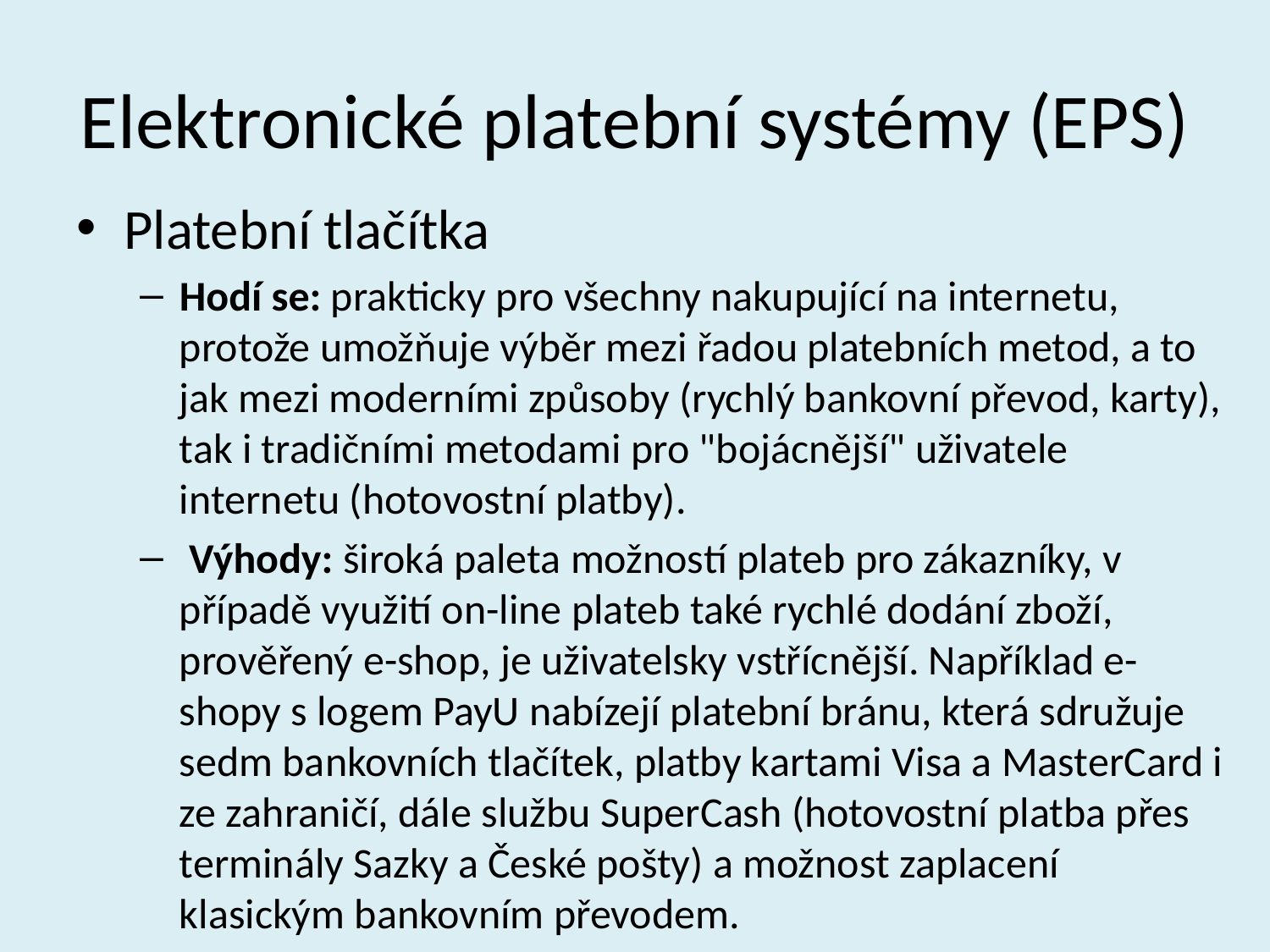

# Elektronické platební systémy (EPS)
Platební tlačítka
Hodí se: prakticky pro všechny nakupující na internetu, protože umožňuje výběr mezi řadou platebních metod, a to jak mezi moderními způsoby (rychlý bankovní převod, karty), tak i tradičními metodami pro "bojácnější" uživatele internetu (hotovostní platby).
 Výhody: široká paleta možností plateb pro zákazníky, v případě využití on-line plateb také rychlé dodání zboží, prověřený e-shop, je uživatelsky vstřícnější. Například e-shopy s logem PayU nabízejí platební bránu, která sdružuje sedm bankovních tlačítek, platby kartami Visa a MasterCard i ze zahraničí, dále službu SuperCash (hotovostní platba přes terminály Sazky a České pošty) a možnost zaplacení klasickým bankovním převodem.